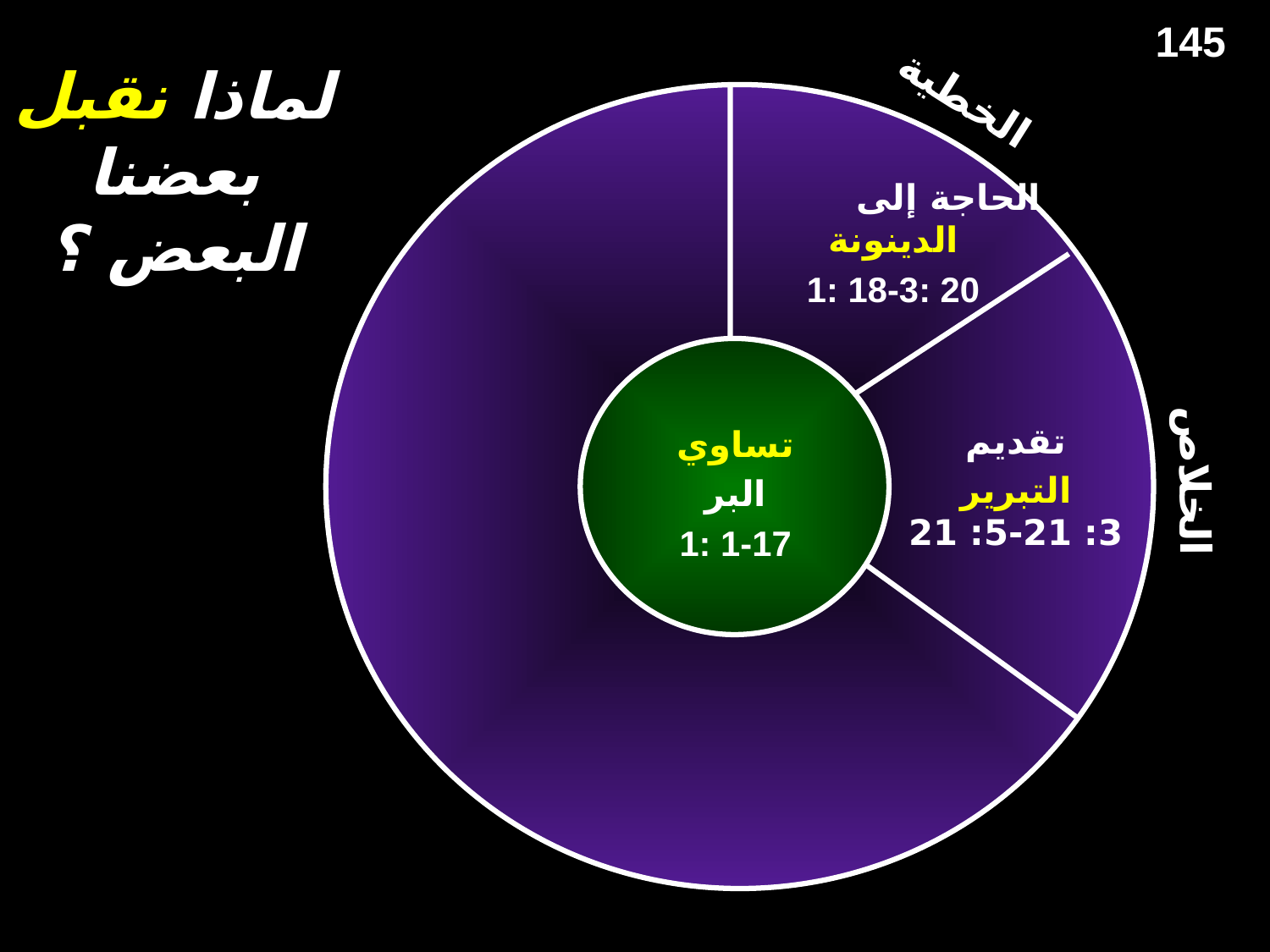

145
# لماذا نقبل بعضنا البعض ؟
الخطية

الحاجة إلى          الدينونة
1: 18-3: 20

تقديم
التبرير
3: 21-5: 21
تساوي
البر
1: 1-17
الخلاص